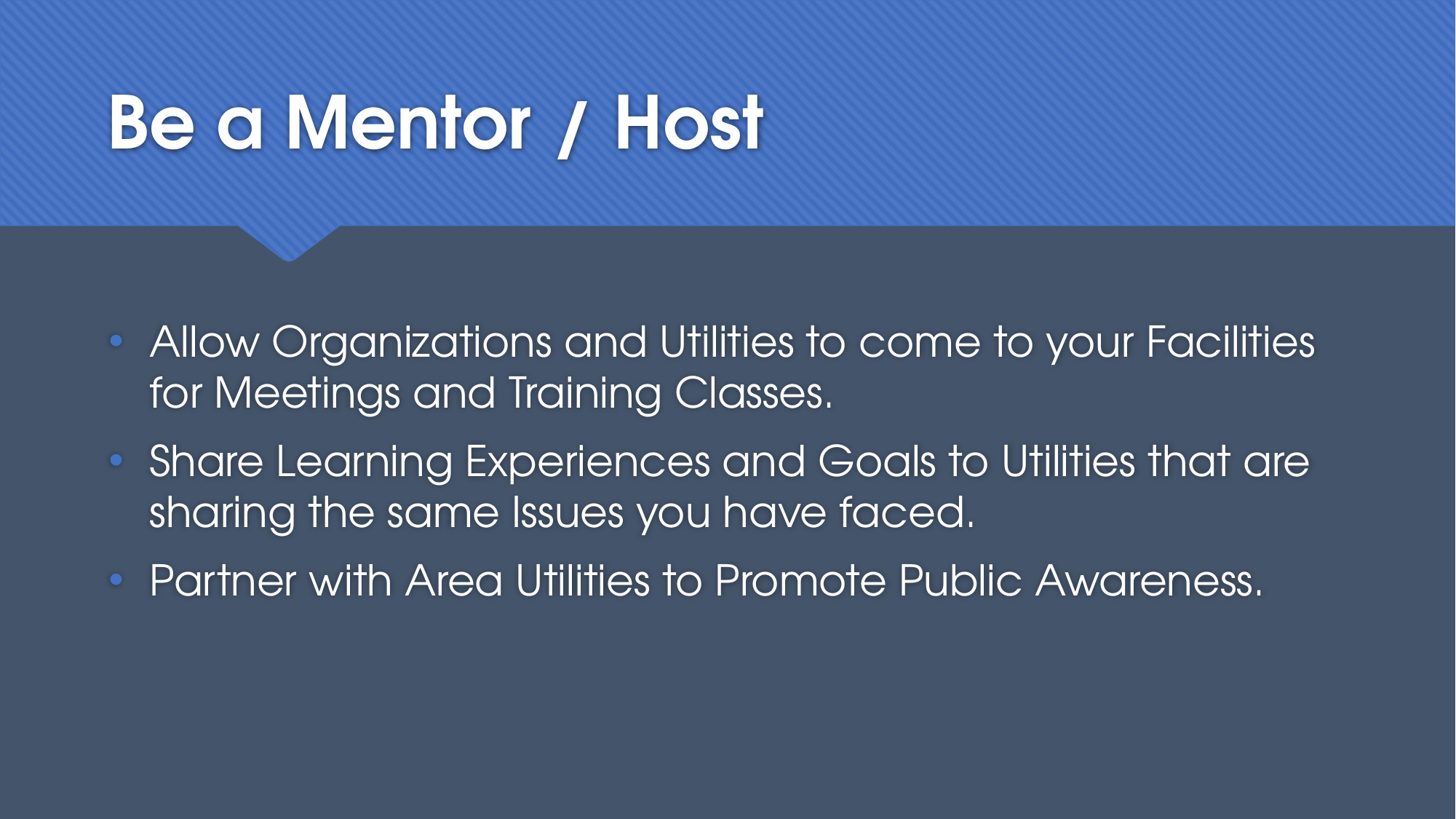

# Be a Mentor / Host
Allow Organizations and Utilities to come to your Facilities for Meetings and Training Classes.
Share Learning Experiences and Goals to Utilities that are sharing the same Issues you have faced.
Partner with Area Utilities to Promote Public Awareness.